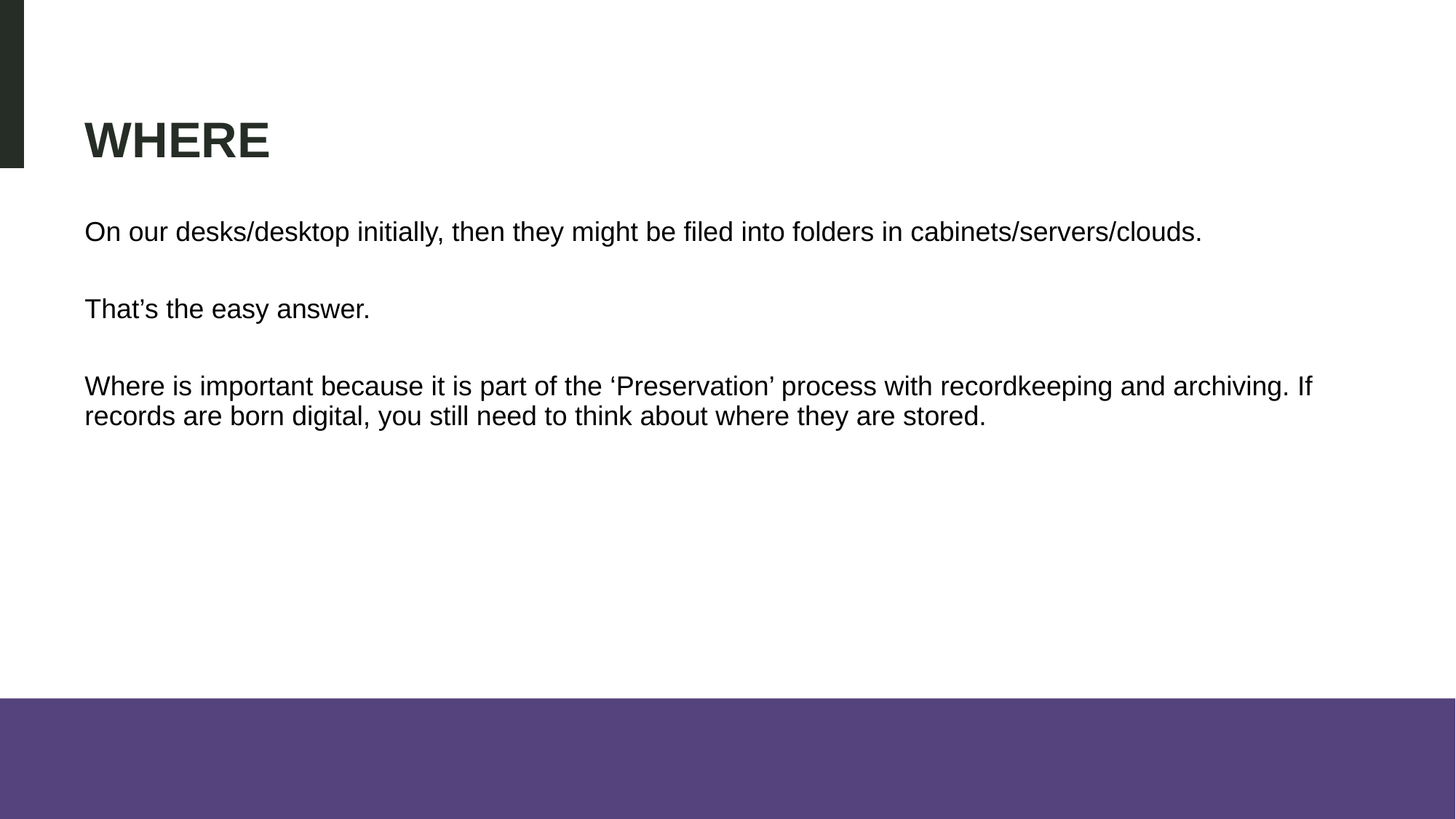

# Where
On our desks/desktop initially, then they might be filed into folders in cabinets/servers/clouds.

That’s the easy answer.

Where is important because it is part of the ‘Preservation’ process with recordkeeping and archiving. If records are born digital, you still need to think about where they are stored.